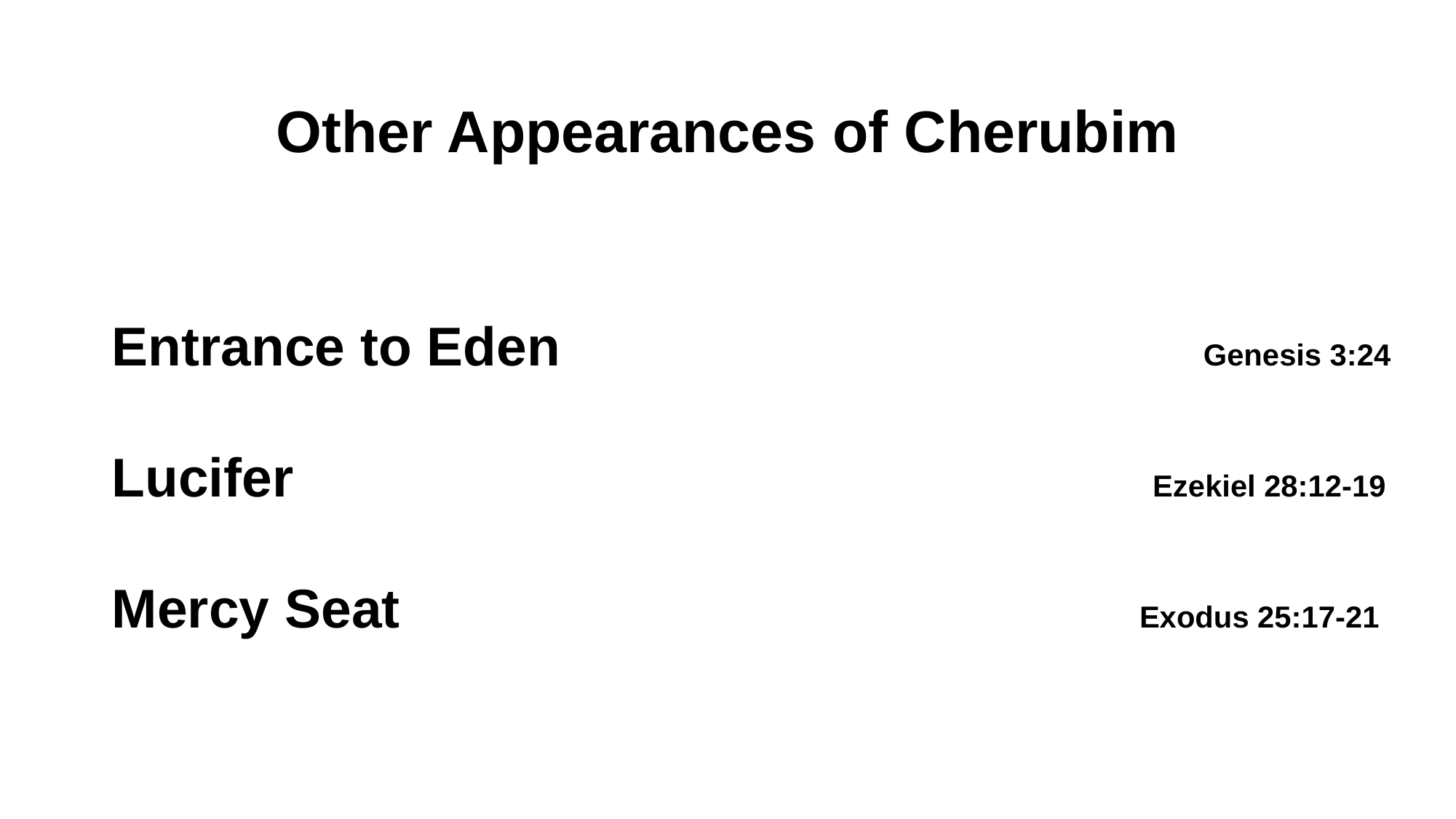

Other Appearances of Cherubim
Entrance to Eden						Genesis 3:24

Lucifer								       Ezekiel 28:12-19

Mercy Seat							   Exodus 25:17-21